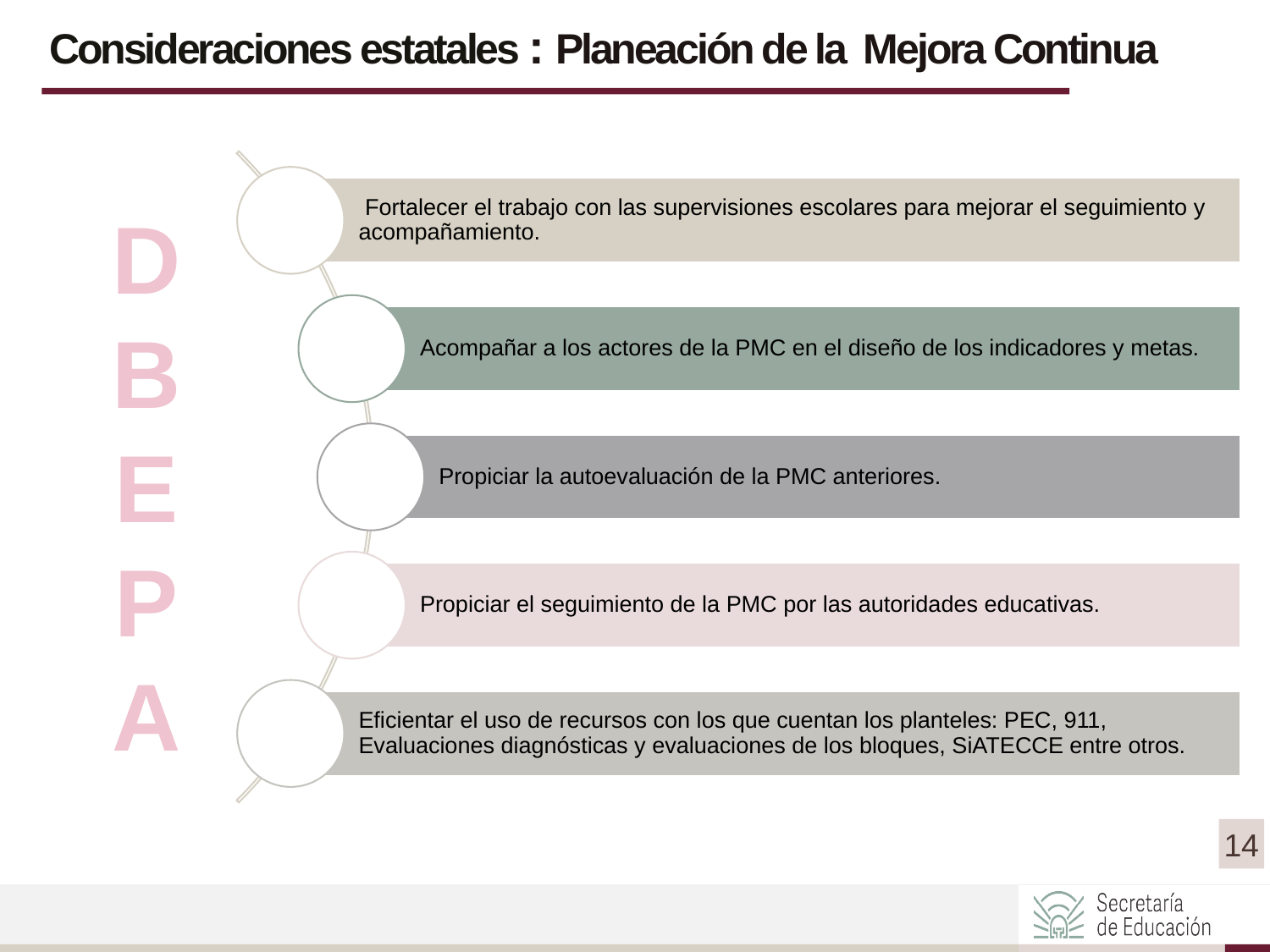

Consideraciones estatales : Planeación de la  Mejora Continua

 Fortalecer el trabajo con las supervisiones escolares para mejorar el seguimiento y acompañamiento.
Acompañar a los actores de la PMC en el diseño de los indicadores y metas.
Propiciar la autoevaluación de la PMC anteriores.
Propiciar el seguimiento de la PMC por las autoridades educativas.
Eficientar el uso de recursos con los que cuentan los planteles: PEC, 911, Evaluaciones diagnósticas y evaluaciones de los bloques, SiATECCE entre otros.
D
B
E
P
A
14